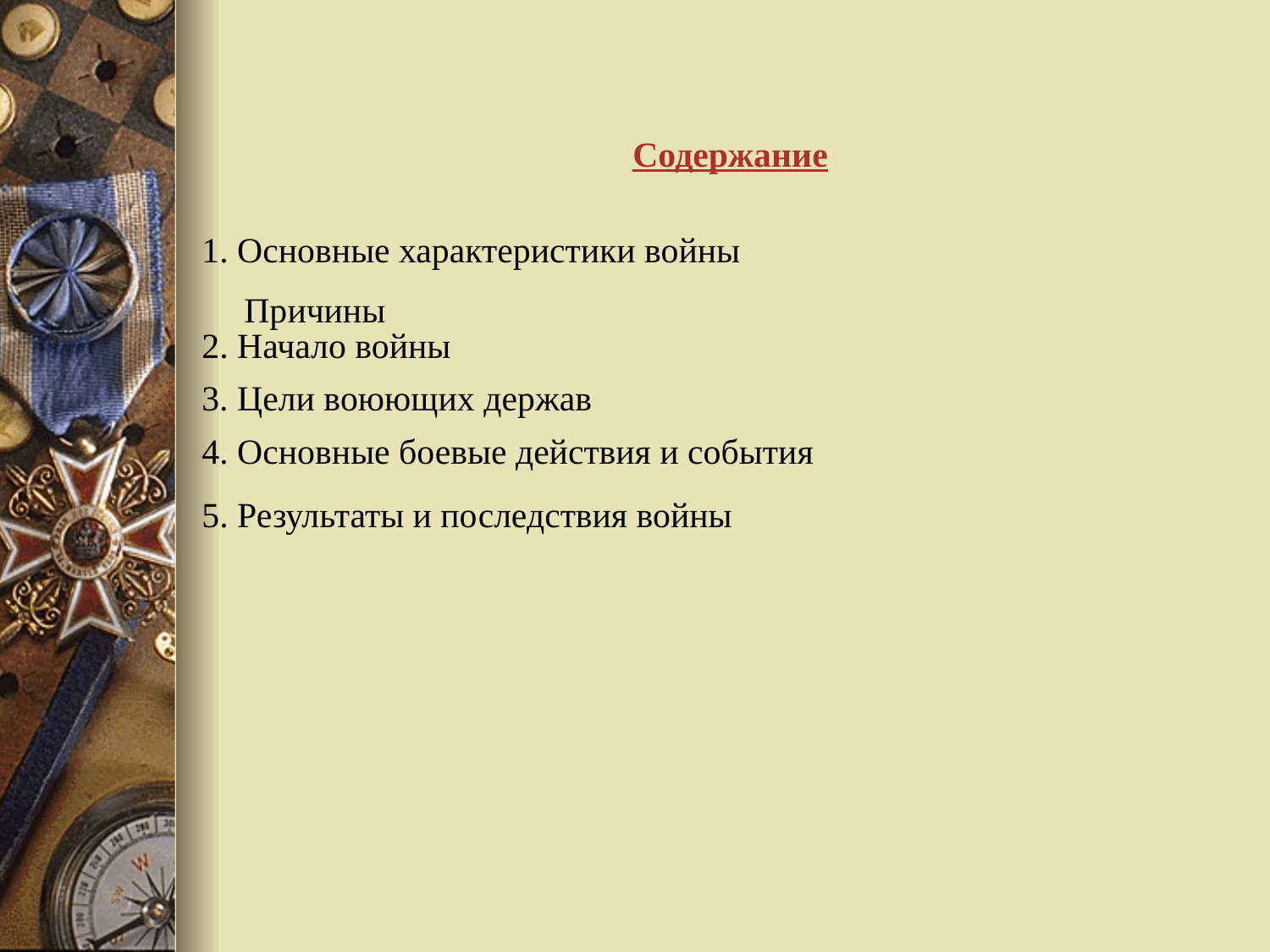

# Содержание
1. Основные характеристики войны
   Причины
2. Начало войны
3. Цели воюющих держав
4. Основные боевые действия и события
5. Результаты и последствия войны